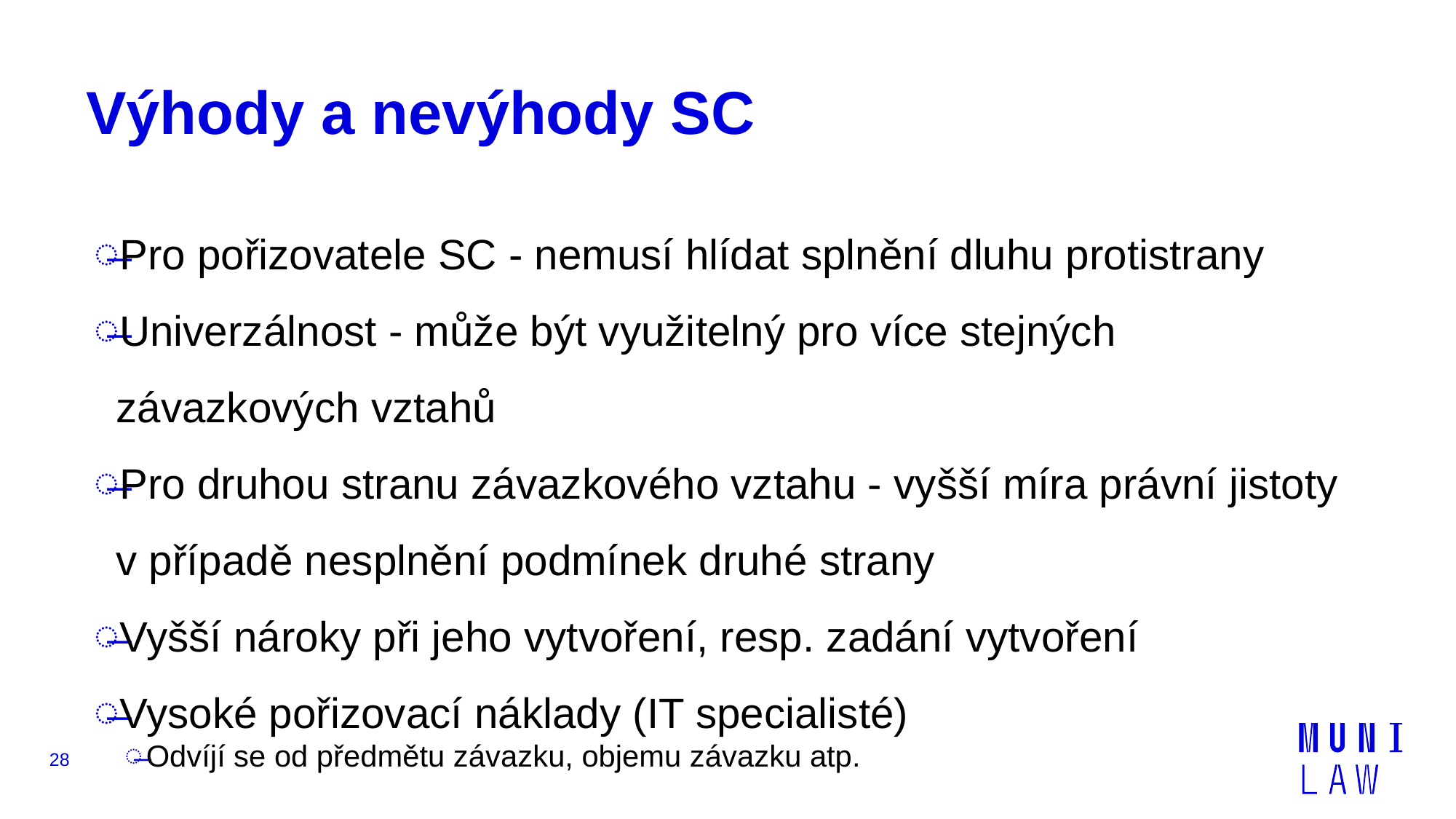

# Výhody a nevýhody SC
Pro pořizovatele SC - nemusí hlídat splnění dluhu protistrany
Univerzálnost - může být využitelný pro více stejných závazkových vztahů
Pro druhou stranu závazkového vztahu - vyšší míra právní jistoty v případě nesplnění podmínek druhé strany
Vyšší nároky při jeho vytvoření, resp. zadání vytvoření
Vysoké pořizovací náklady (IT specialisté)
Odvíjí se od předmětu závazku, objemu závazku atp.

28